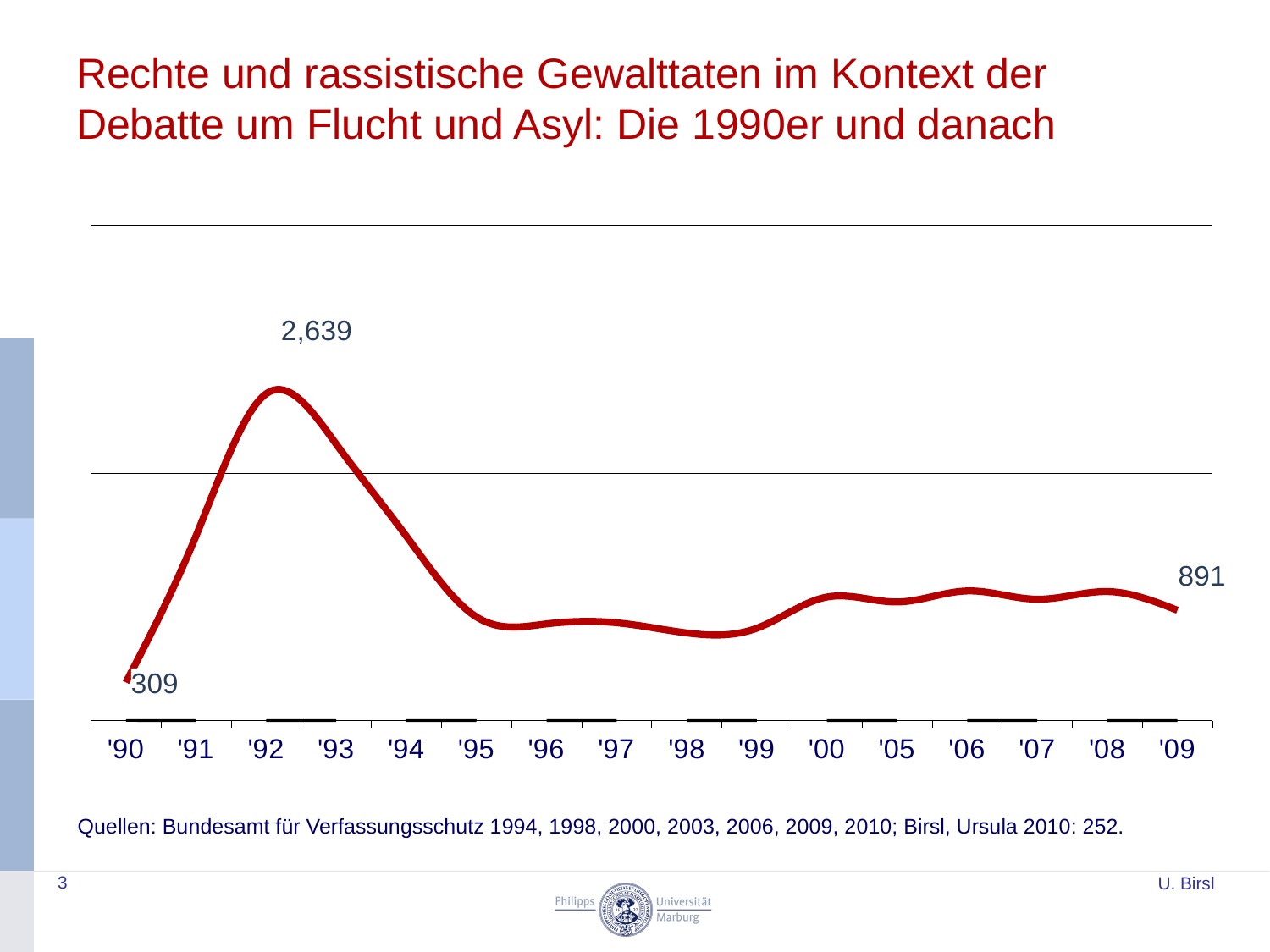

# Rechte und rassistische Gewalttaten im Kontext der Debatte um Flucht und Asyl: Die 1990er und danach

[unsupported chart]

Quellen: Bundesamt für Verfassungsschutz 1994, 1998, 2000, 2003, 2006, 2009, 2010; Birsl, Ursula 2010: 252.
3
U. Birsl